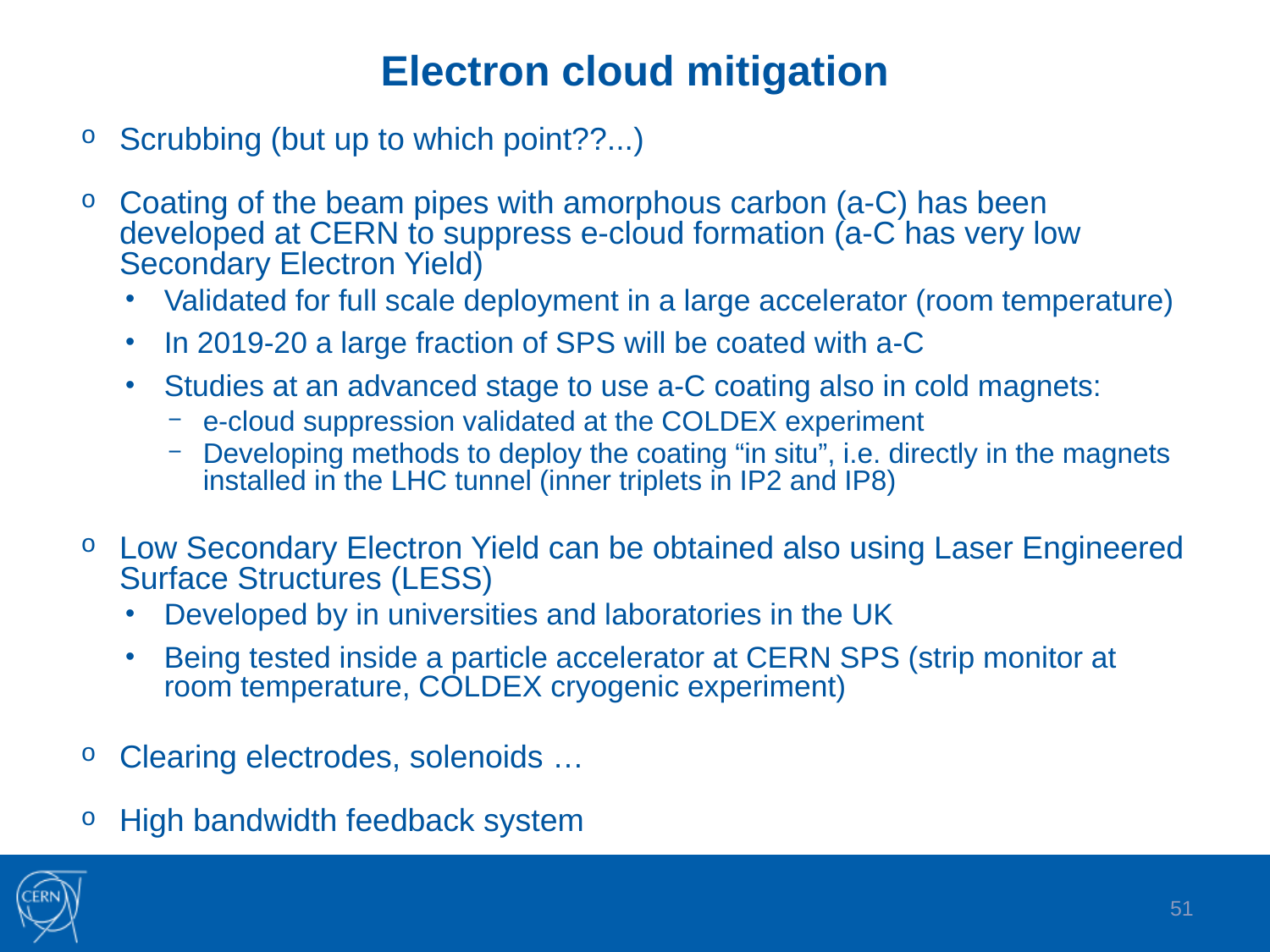

# Electron cloud mitigation
Scrubbing (but up to which point??...)
Coating of the beam pipes with amorphous carbon (a-C) has been developed at CERN to suppress e-cloud formation (a-C has very low Secondary Electron Yield)
Validated for full scale deployment in a large accelerator (room temperature)
In 2019-20 a large fraction of SPS will be coated with a-C
Studies at an advanced stage to use a-C coating also in cold magnets:
e-cloud suppression validated at the COLDEX experiment
Developing methods to deploy the coating “in situ”, i.e. directly in the magnets installed in the LHC tunnel (inner triplets in IP2 and IP8)
Low Secondary Electron Yield can be obtained also using Laser Engineered Surface Structures (LESS)
Developed by in universities and laboratories in the UK
Being tested inside a particle accelerator at CERN SPS (strip monitor at room temperature, COLDEX cryogenic experiment)
Clearing electrodes, solenoids …
High bandwidth feedback system
51